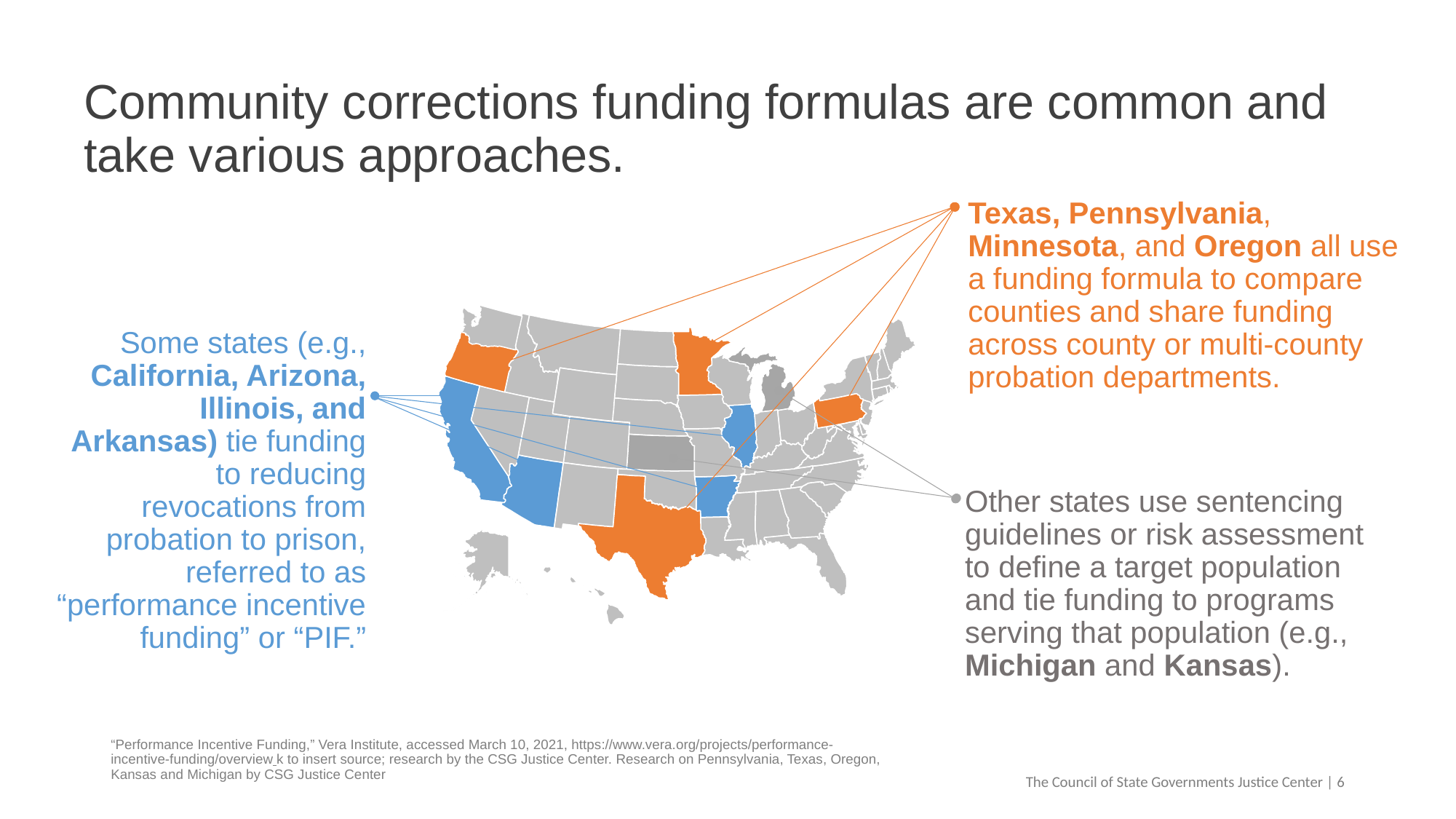

# Community corrections funding formulas are common and take various approaches.
Texas, Pennsylvania, Minnesota, and Oregon all use a funding formula to compare counties and share funding across county or multi-county probation departments.

Some states (e.g., California, Arizona, Illinois, and Arkansas) tie funding to reducing revocations from probation to prison, referred to as “performance incentive funding” or “PIF.”
Other states use sentencing guidelines or risk assessment to define a target population and tie funding to programs serving that population (e.g., Michigan and Kansas).

“Performance Incentive Funding,” Vera Institute, accessed March 10, 2021, https://www.vera.org/projects/performance-incentive-funding/overview k to insert source; research by the CSG Justice Center. Research on Pennsylvania, Texas, Oregon, Kansas and Michigan by CSG Justice Center